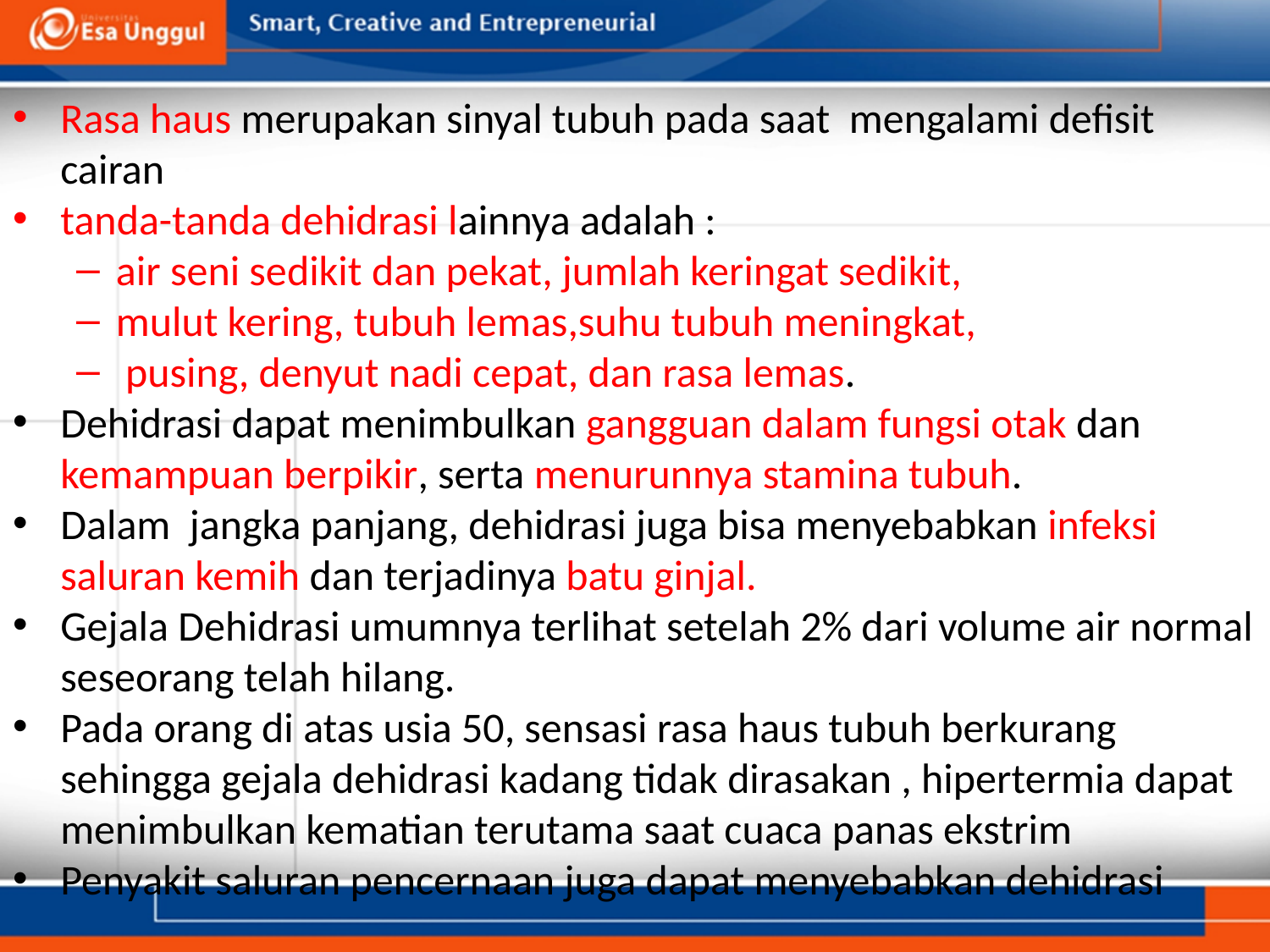

Rasa haus merupakan sinyal tubuh pada saat  mengalami defisit cairan
tanda-tanda dehidrasi lainnya adalah :
air seni sedikit dan pekat, jumlah keringat sedikit,
mulut kering, tubuh lemas,suhu tubuh meningkat,
 pusing, denyut nadi cepat, dan rasa lemas.
Dehidrasi dapat menimbulkan gangguan dalam fungsi otak dan kemampuan berpikir, serta menurunnya stamina tubuh.
Dalam  jangka panjang, dehidrasi juga bisa menyebabkan infeksi saluran kemih dan terjadinya batu ginjal.
Gejala Dehidrasi umumnya terlihat setelah 2% dari volume air normal seseorang telah hilang.
Pada orang di atas usia 50, sensasi rasa haus tubuh berkurang sehingga gejala dehidrasi kadang tidak dirasakan , hipertermia dapat menimbulkan kematian terutama saat cuaca panas ekstrim
Penyakit saluran pencernaan juga dapat menyebabkan dehidrasi